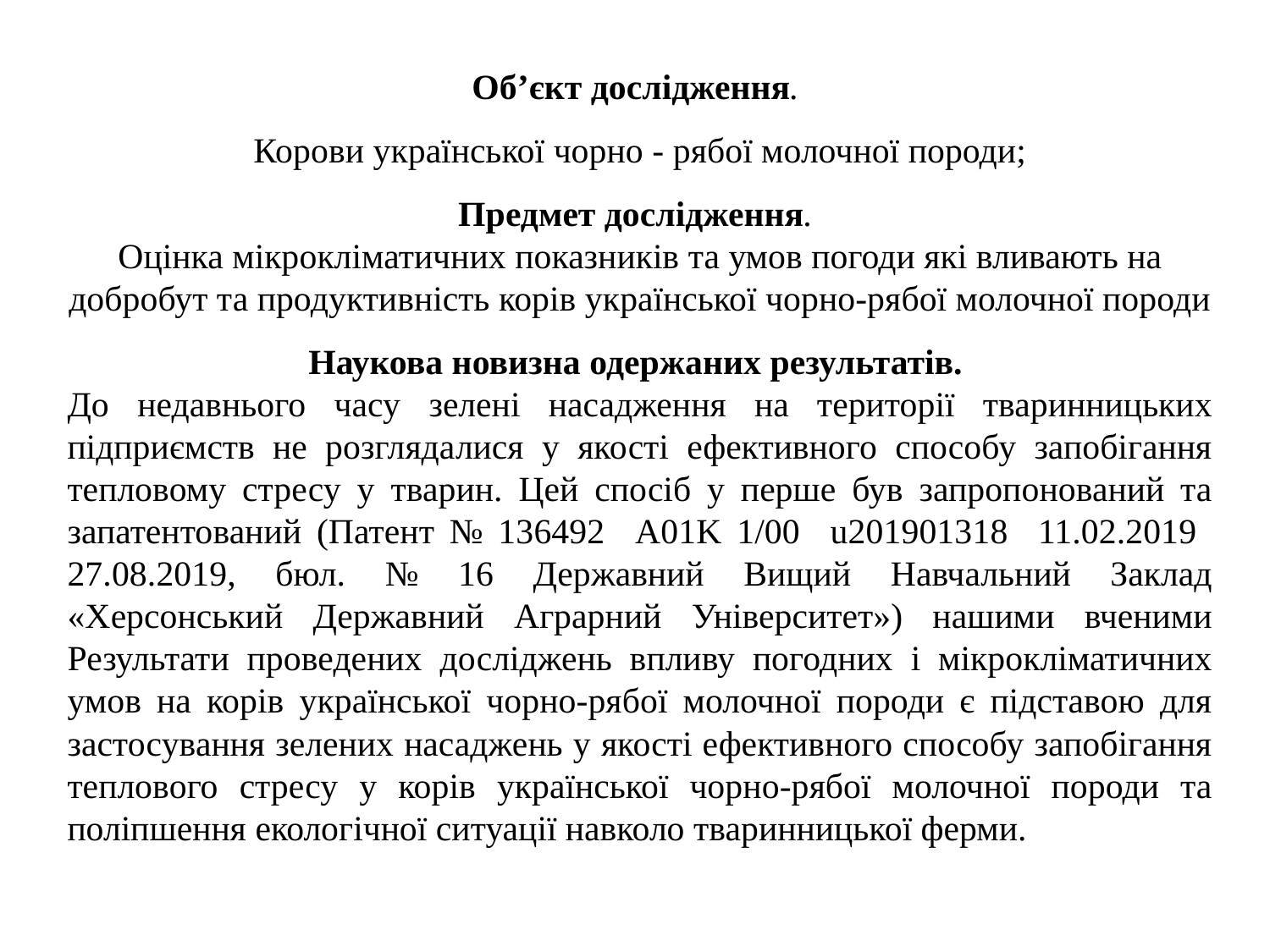

Об’єкт дослідження.
Корови української чорно - рябої молочної породи;
Предмет дослідження.
Оцінка мікрокліматичних показників та умов погоди які вливають на добробут та продуктивність корів української чорно-рябої молочної породи
Наукова новизна одержаних результатів.
До недавнього часу зелені насадження на території тваринницьких підприємств не розглядалися у якості ефективного способу запобігання тепловому стресу у тварин. Цей спосіб у перше був запропонований та запатентований (Патент № 136492  A01K 1/00  u201901318  11.02.2019  27.08.2019, бюл. № 16 Державний Вищий Навчальний Заклад «Херсонський Державний Аграрний Університет») нашими вченими Результати проведених досліджень впливу погодних і мікрокліматичних умов на корів української чорно-рябої молочної породи є підставою для застосування зелених насаджень у якості ефективного способу запобігання теплового стресу у корів української чорно-рябої молочної породи та поліпшення екологічної ситуації навколо тваринницької ферми.